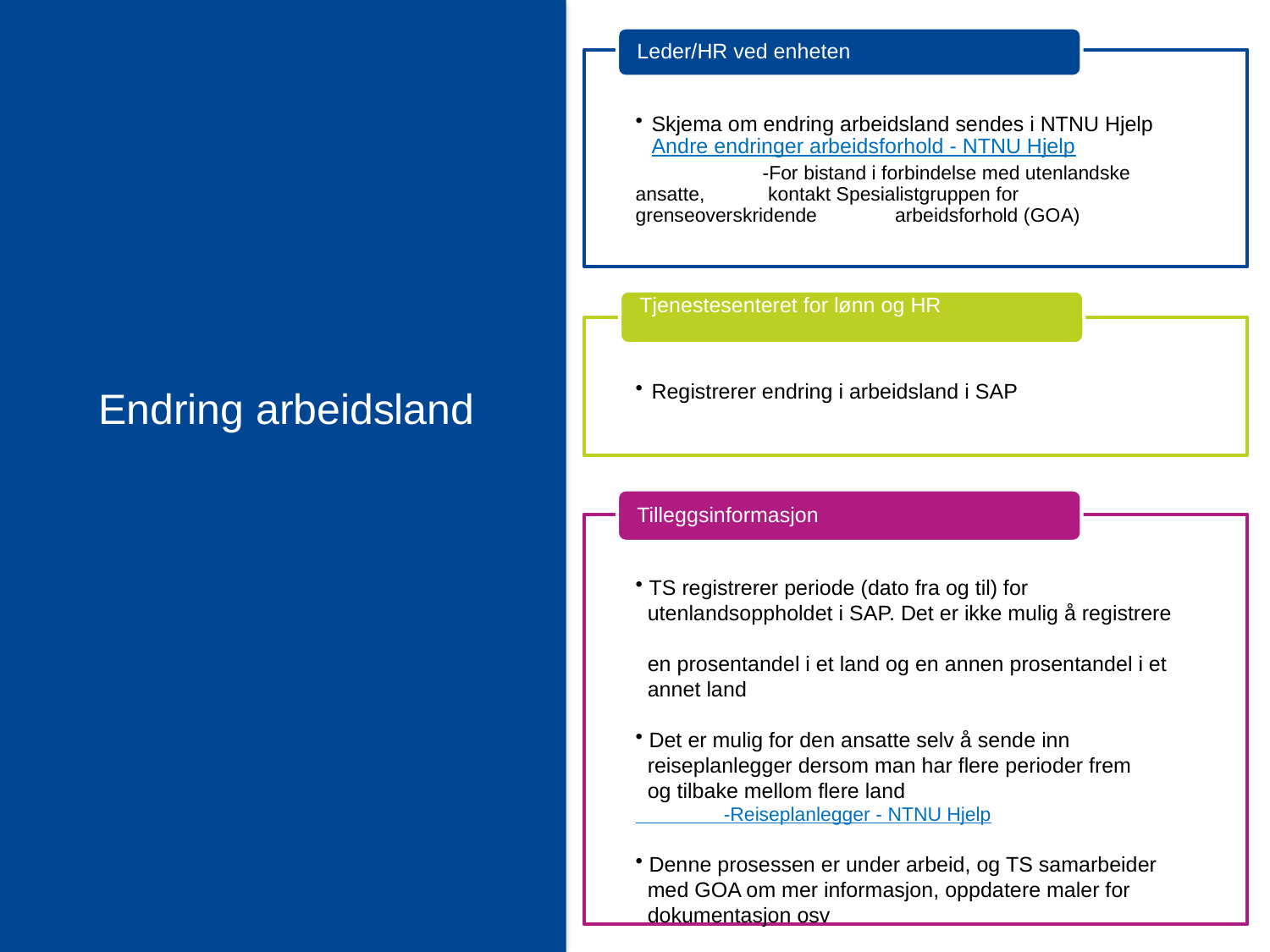

Leder/HR ved enheten

Skjema om endring arbeidsland sendes i NTNU Hjelp Andre endringer arbeidsforhold - NTNU Hjelp
	-For bistand i forbindelse med utenlandske ansatte, 	 kontakt Spesialistgruppen for grenseoverskridende 	 arbeidsforhold (GOA)

Tjenestesenteret for lønn og HR

Registrerer endring i arbeidsland i SAP

Endring arbeidsland

Tilleggsinformasjon

 TS registrerer periode (dato fra og til) for
  utenlandsoppholdet i SAP. Det er ikke mulig å registrere
  en prosentandel i et land og en annen prosentandel i et
  annet land

 Det er mulig for den ansatte selv å sende inn
  reiseplanlegger dersom man har flere perioder frem
  og tilbake mellom flere land
                -Reiseplanlegger - NTNU Hjelp

 Denne prosessen er under arbeid, og TS samarbeider
  med GOA om mer informasjon, oppdatere maler for
  dokumentasjon osv